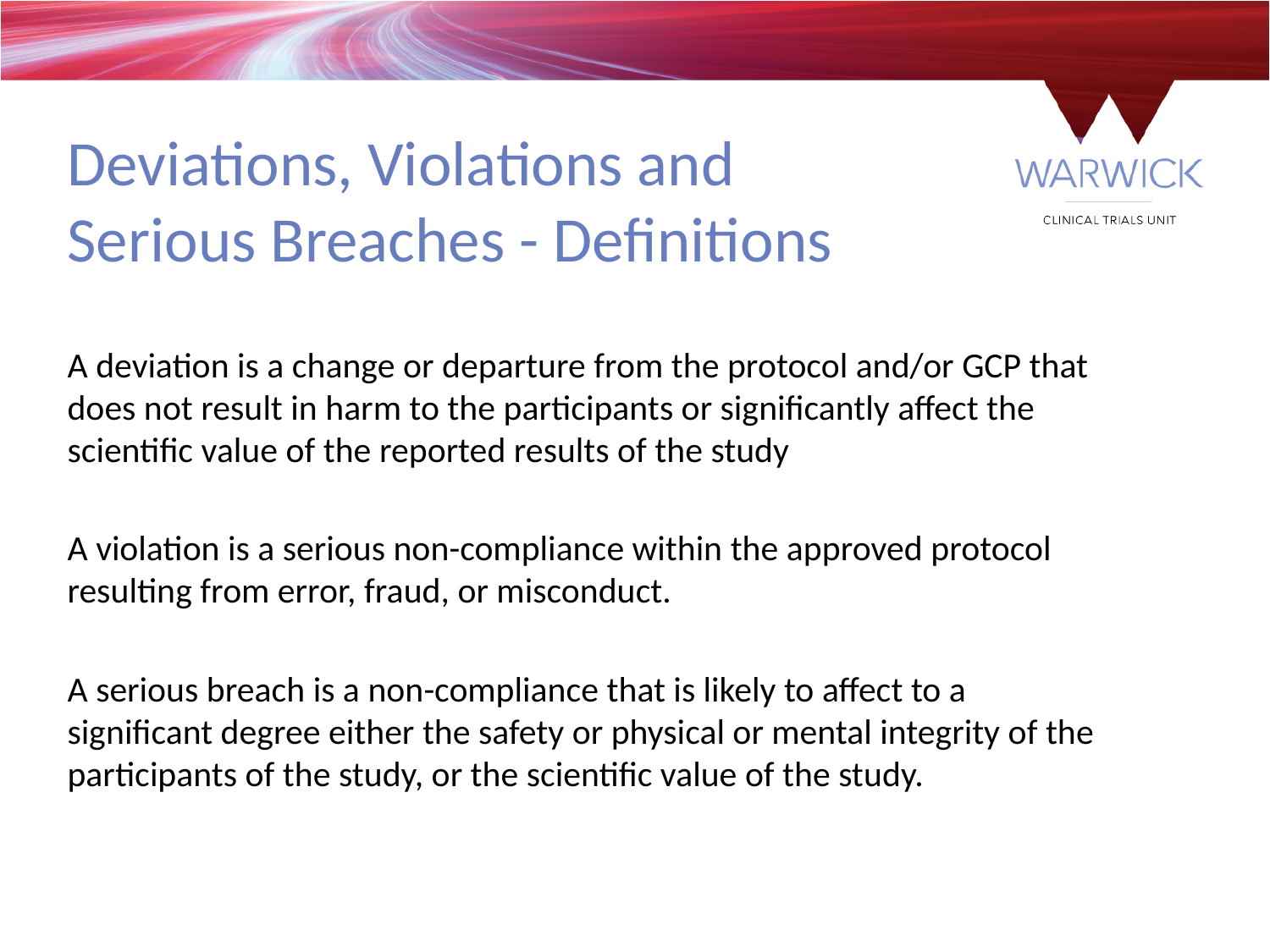

Deviations, Violations and Serious Breaches - Definitions
A deviation is a change or departure from the protocol and/or GCP that does not result in harm to the participants or significantly affect the scientific value of the reported results of the study

A violation is a serious non-compliance within the approved protocol resulting from error, fraud, or misconduct.

A serious breach is a non-compliance that is likely to affect to a significant degree either the safety or physical or mental integrity of the participants of the study, or the scientific value of the study.